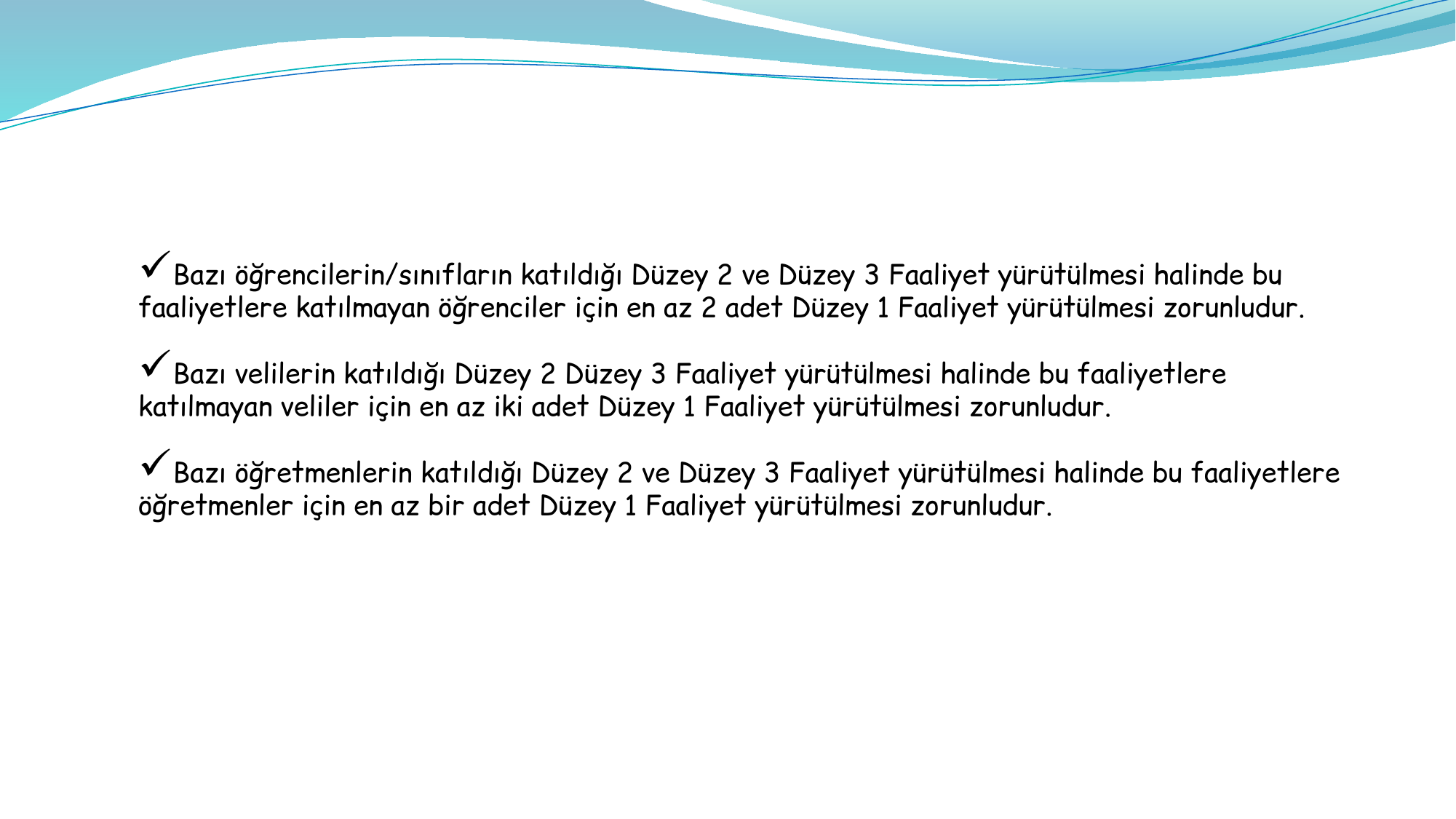

Bazı öğrencilerin/sınıfların katıldığı Düzey 2 ve Düzey 3 Faaliyet yürütülmesi halinde bu faaliyetlere katılmayan öğrenciler için en az 2 adet Düzey 1 Faaliyet yürütülmesi zorunludur.

Bazı velilerin katıldığı Düzey 2 Düzey 3 Faaliyet yürütülmesi halinde bu faaliyetlere katılmayan veliler için en az iki adet Düzey 1 Faaliyet yürütülmesi zorunludur.

Bazı öğretmenlerin katıldığı Düzey 2 ve Düzey 3 Faaliyet yürütülmesi halinde bu faaliyetlere öğretmenler için en az bir adet Düzey 1 Faaliyet yürütülmesi zorunludur.